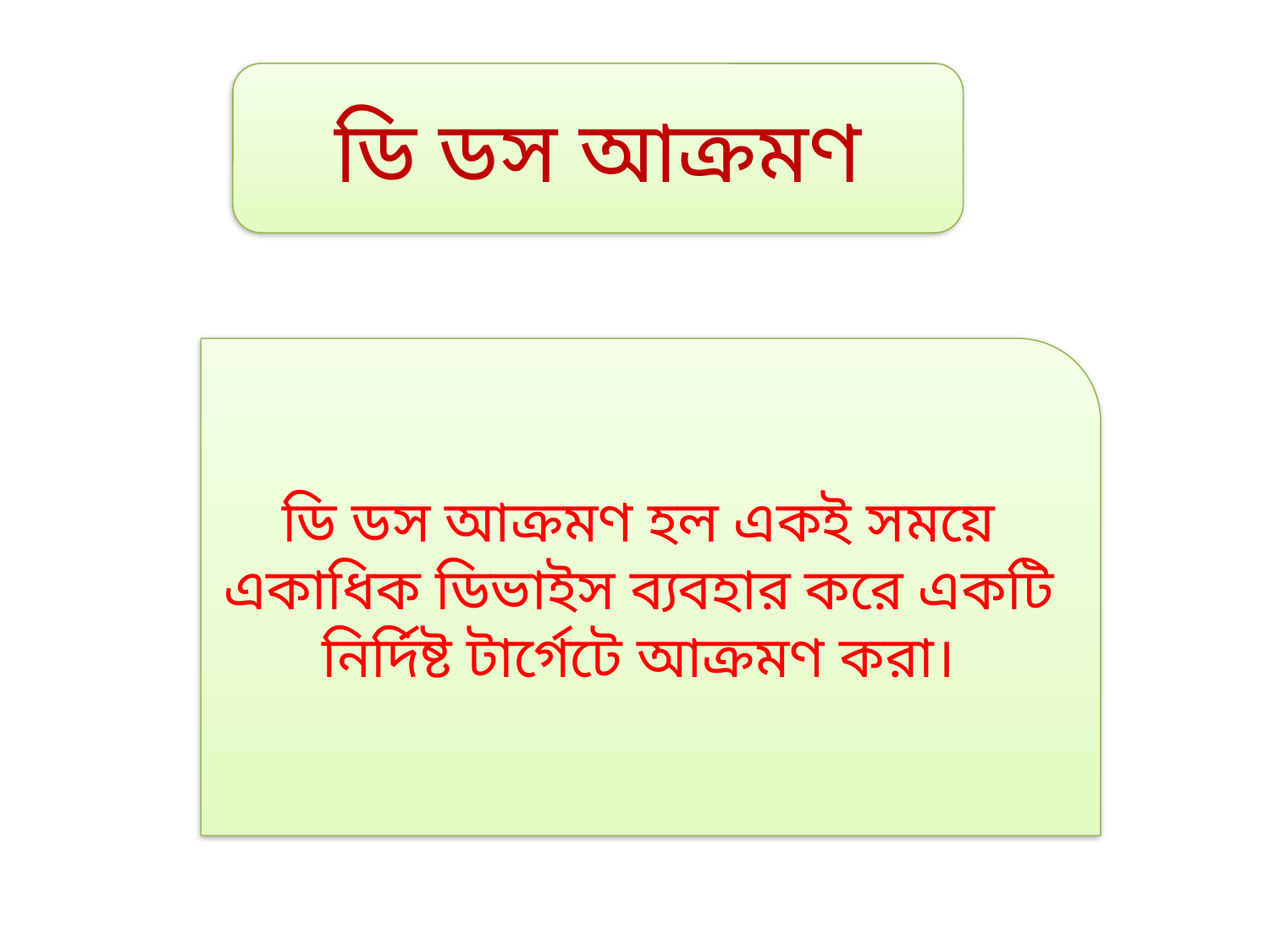

ডি ডস আক্রমণ
ডি ডস আক্রমণ হল একই সময়ে একাধিক ডিভাইস ব্যবহার করে একটি নির্দিষ্ট টার্গেটে আক্রমণ করা।